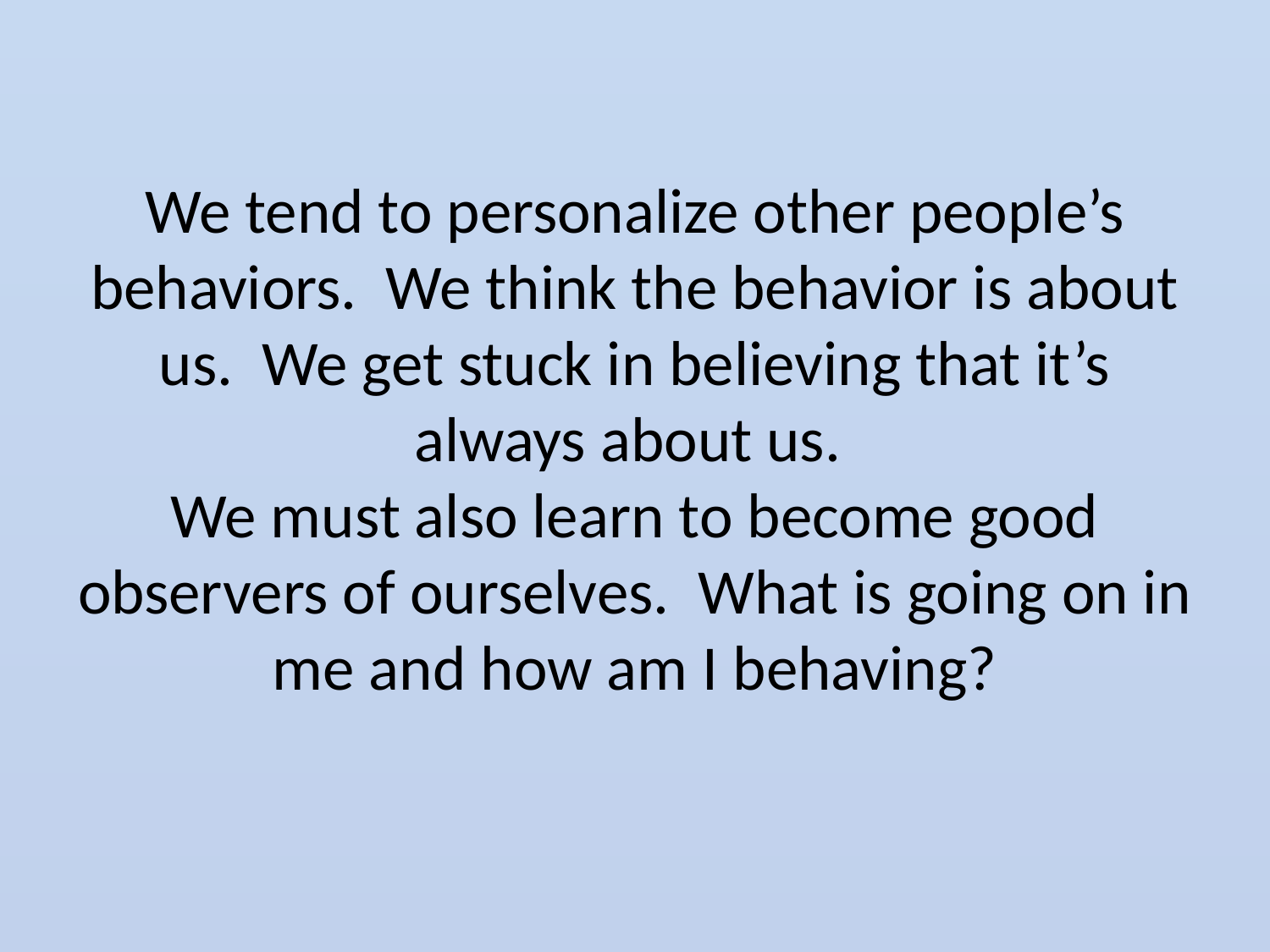

# We tend to personalize other people’s behaviors.  We think the behavior is about us.  We get stuck in believing that it’s always about us. We must also learn to become good observers of ourselves.  What is going on in me and how am I behaving?